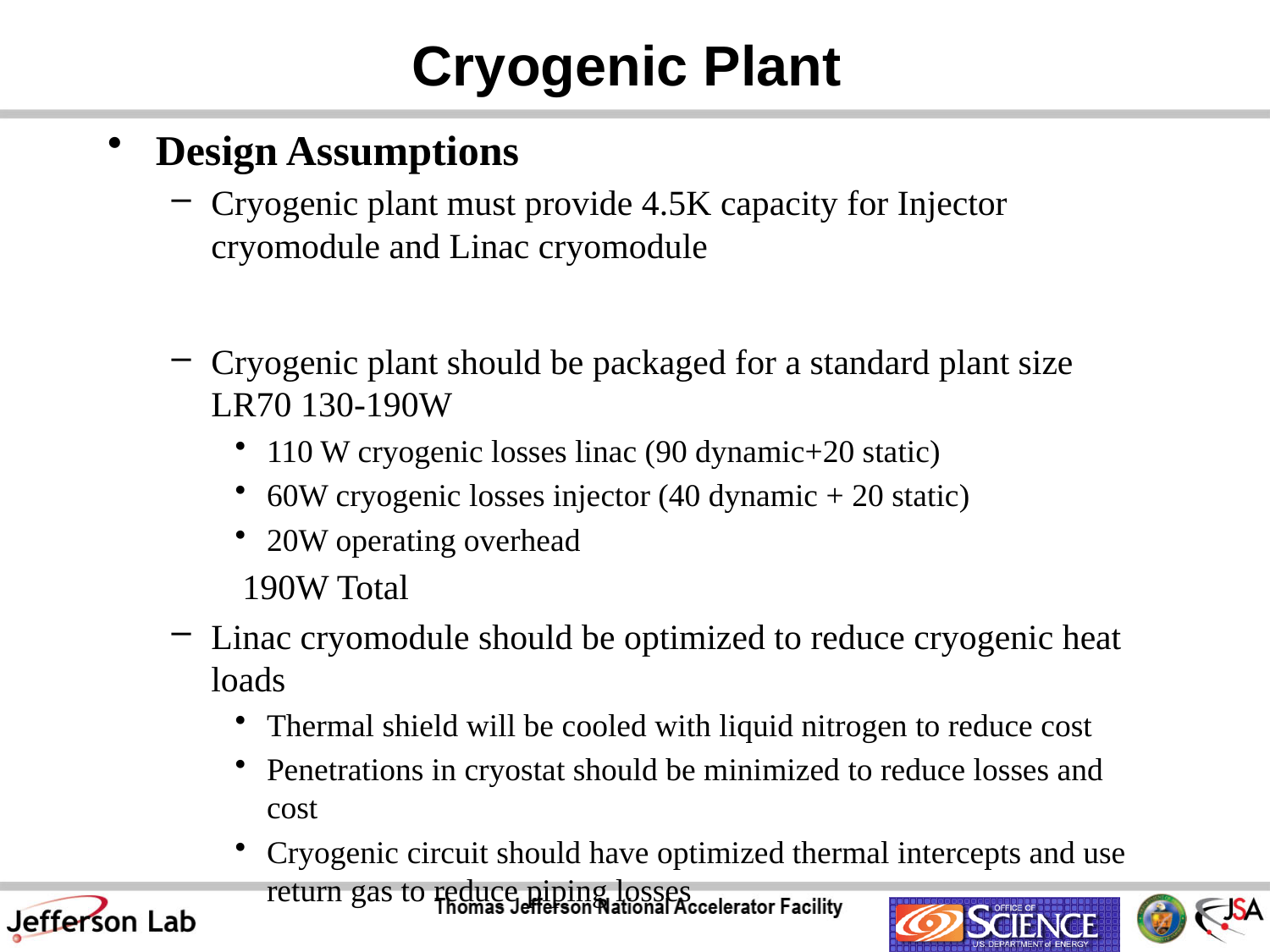

# Cryogenic Plant
Design Assumptions
Cryogenic plant must provide 4.5K capacity for Injector cryomodule and Linac cryomodule

Cryogenic plant should be packaged for a standard plant size  LR70 130-190W
110 W cryogenic losses linac (90 dynamic+20 static)
60W cryogenic losses injector (40 dynamic + 20 static)
20W operating overhead
        190W Total
Linac cryomodule should be optimized to reduce cryogenic heat loads
Thermal shield will be cooled with liquid nitrogen to reduce cost
Penetrations in cryostat should be minimized to reduce losses and cost
Cryogenic circuit should have optimized thermal intercepts and use return gas to reduce piping losses